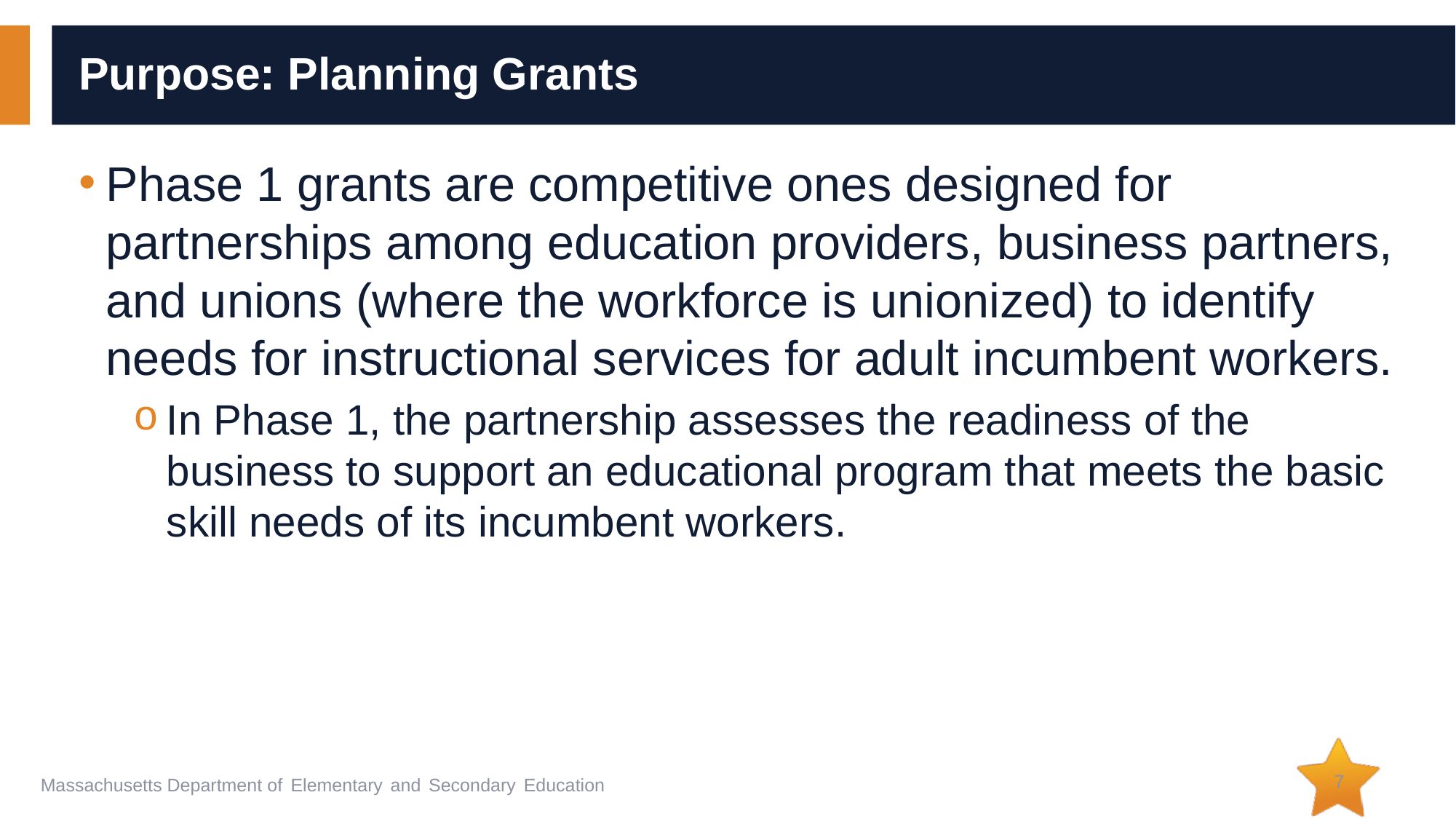

# Purpose: Planning Grants
Phase 1 grants are competitive ones designed for partnerships among education providers, business partners, and unions (where the workforce is unionized) to identify needs for instructional services for adult incumbent workers.
In Phase 1, the partnership assesses the readiness of the business to support an educational program that meets the basic skill needs of its incumbent workers.
7